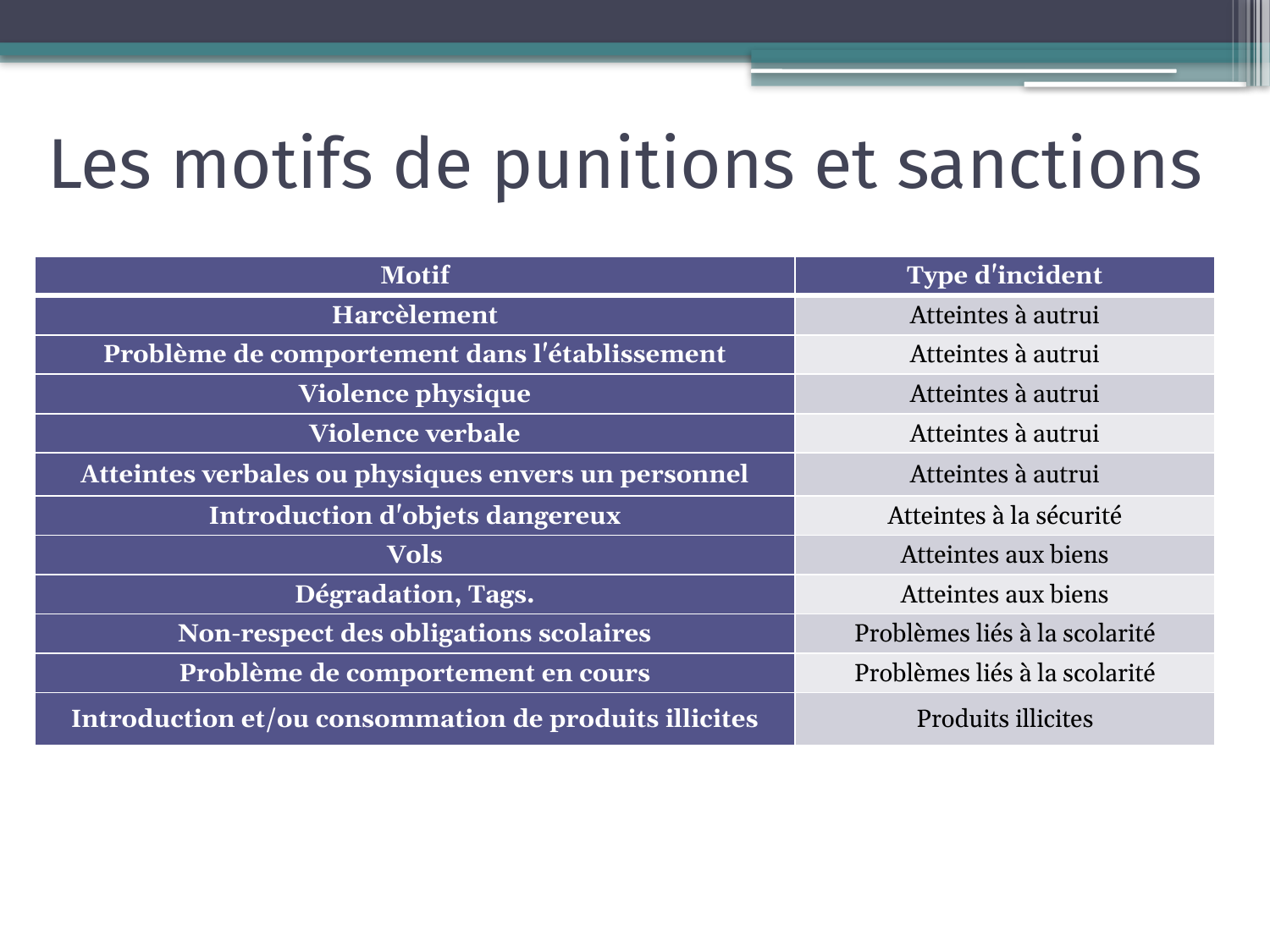

# Les motifs de punitions et sanctions
| Motif | Type d'incident |
| --- | --- |
| Harcèlement | Atteintes à autrui |
| Problème de comportement dans l'établissement | Atteintes à autrui |
| Violence physique | Atteintes à autrui |
| Violence verbale | Atteintes à autrui |
| Atteintes verbales ou physiques envers un personnel | Atteintes à autrui |
| Introduction d'objets dangereux | Atteintes à la sécurité |
| Vols | Atteintes aux biens |
| Dégradation, Tags. | Atteintes aux biens |
| Non-respect des obligations scolaires | Problèmes liés à la scolarité |
| Problème de comportement en cours | Problèmes liés à la scolarité |
| Introduction et/ou consommation de produits illicites | Produits illicites |